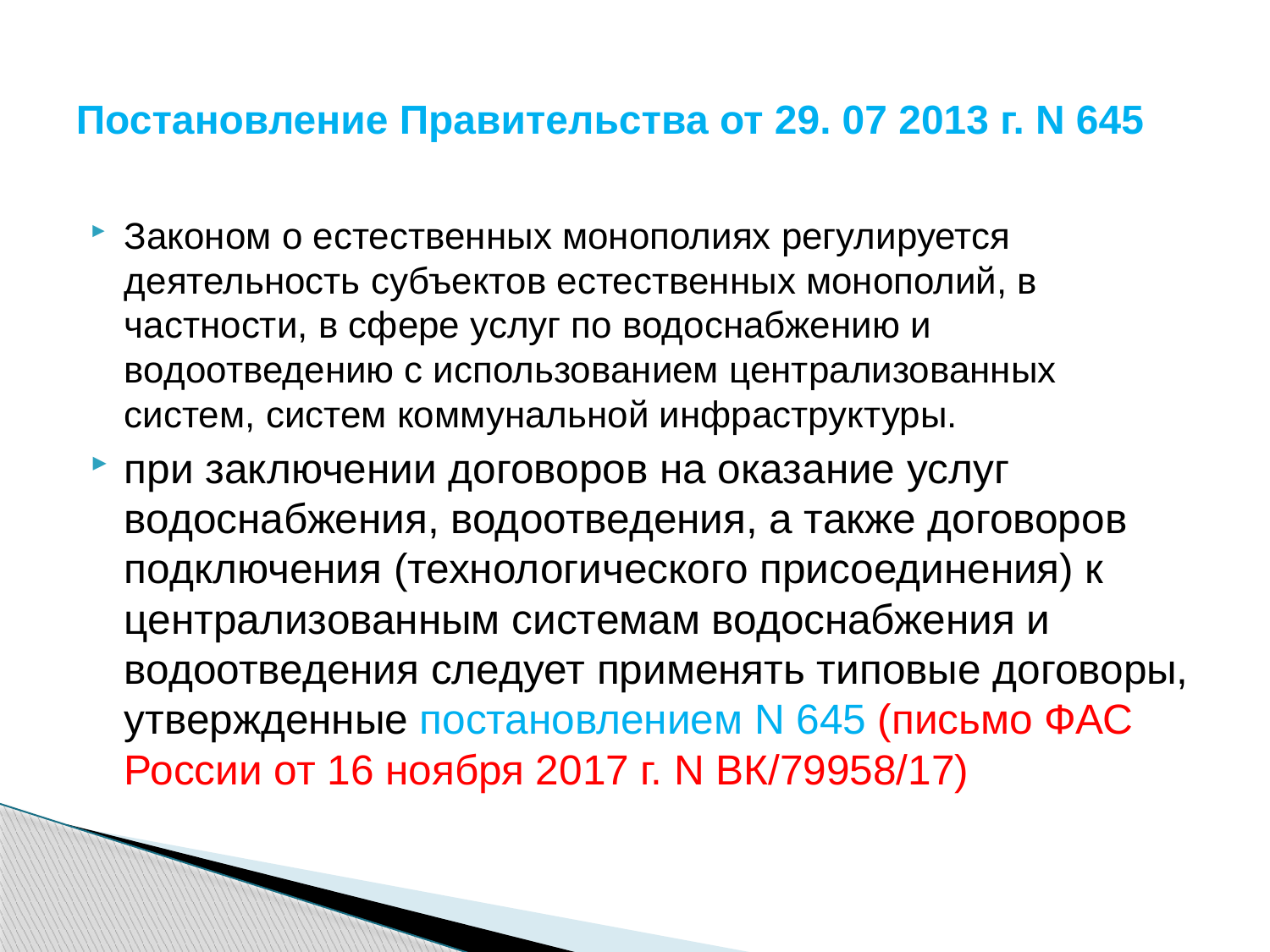

# Постановление Правительства от 29. 07 2013 г. N 645
Законом о естественных монополиях регулируется деятельность субъектов естественных монополий, в частности, в сфере услуг по водоснабжению и водоотведению с использованием централизованных систем, систем коммунальной инфраструктуры.
при заключении договоров на оказание услуг водоснабжения, водоотведения, а также договоров подключения (технологического присоединения) к централизованным системам водоснабжения и водоотведения следует применять типовые договоры, утвержденные постановлением N 645 (письмо ФАС России от 16 ноября 2017 г. N ВК/79958/17)